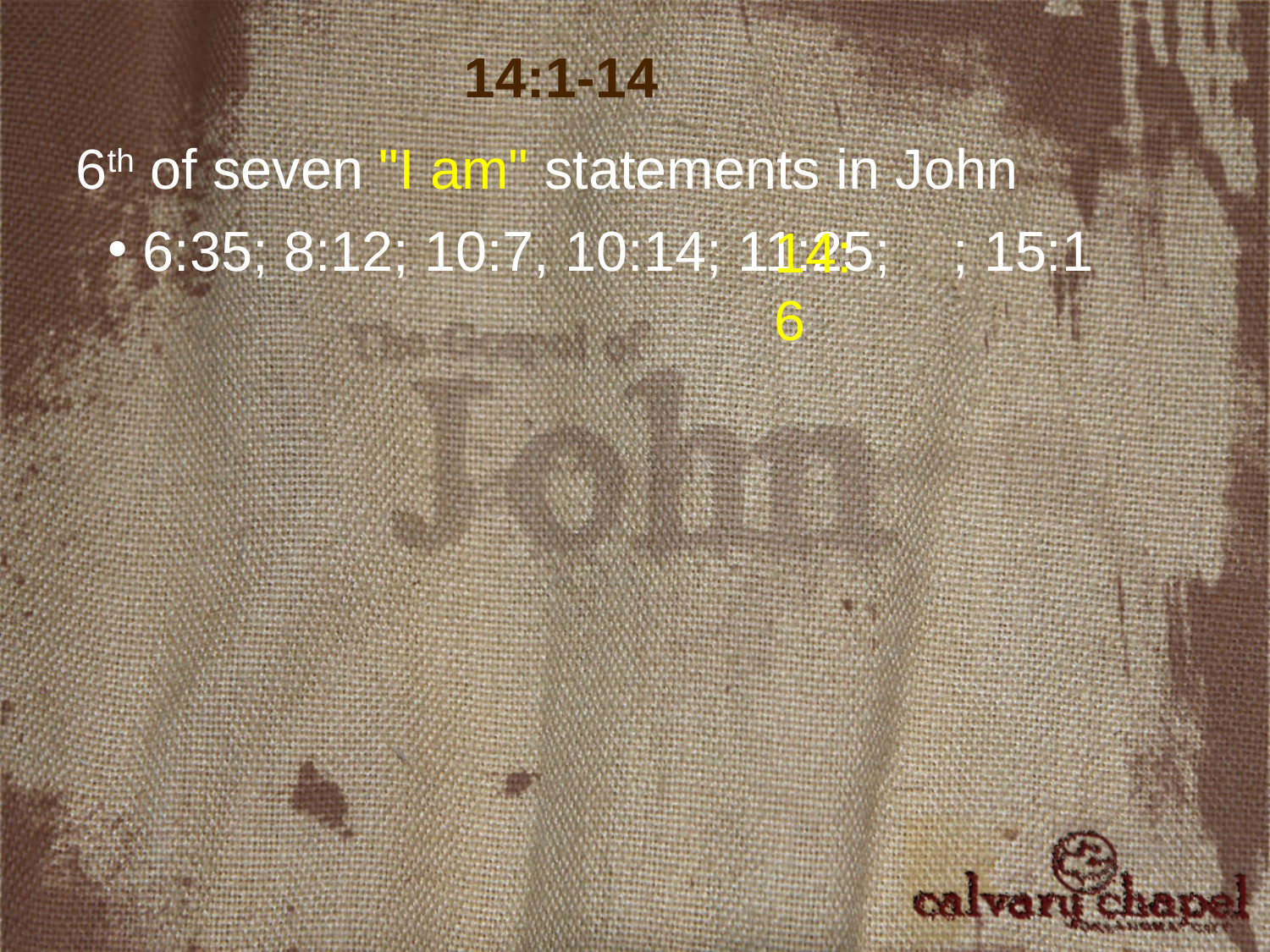

14:1-14

6th of seven "I am" statements in John
 6:35; 8:12; 10:7, 10:14; 11:25;    ; 15:1
14:6